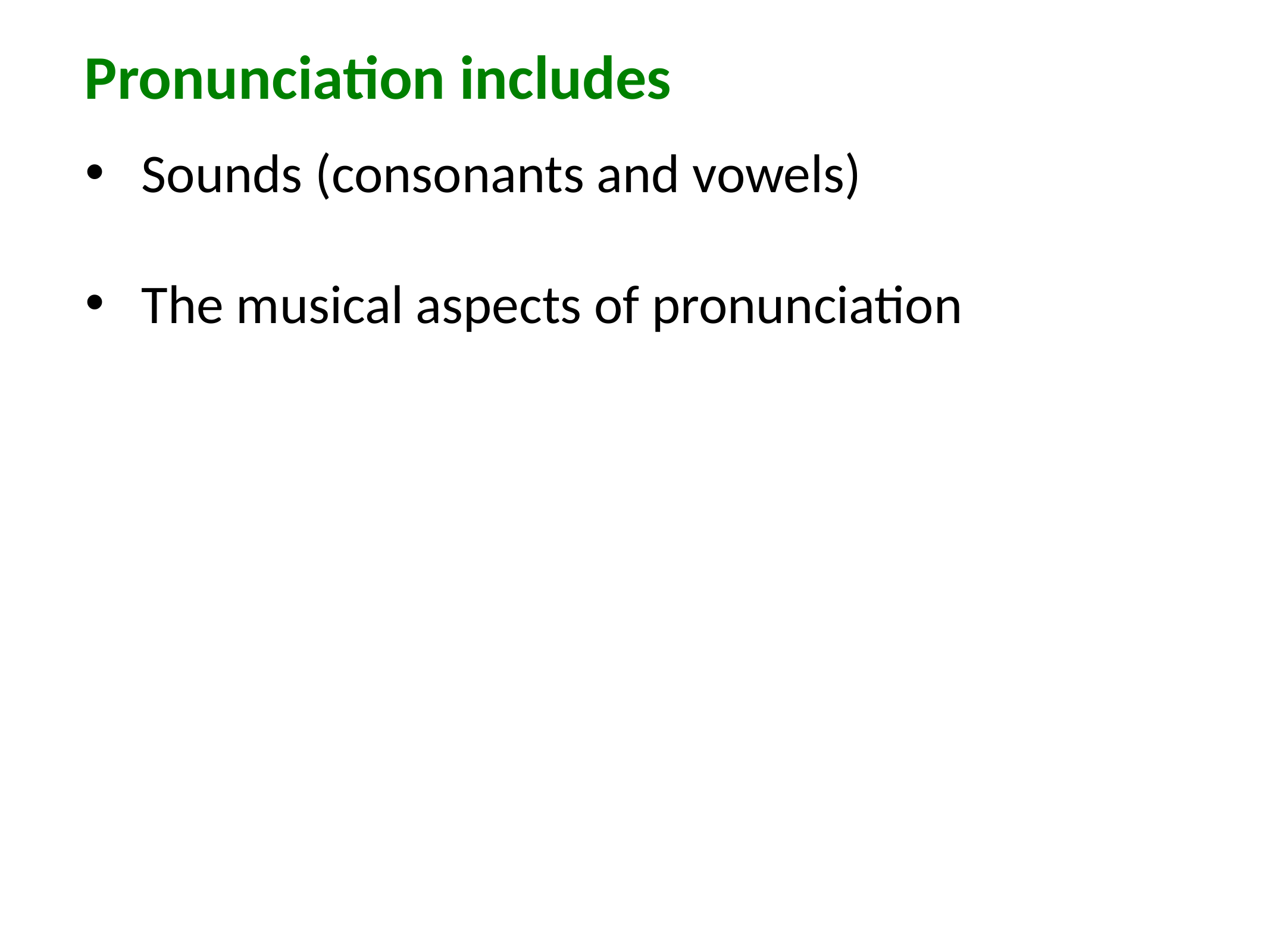

Pronunciation includes
Sounds (consonants and vowels)

The musical aspects of pronunciation